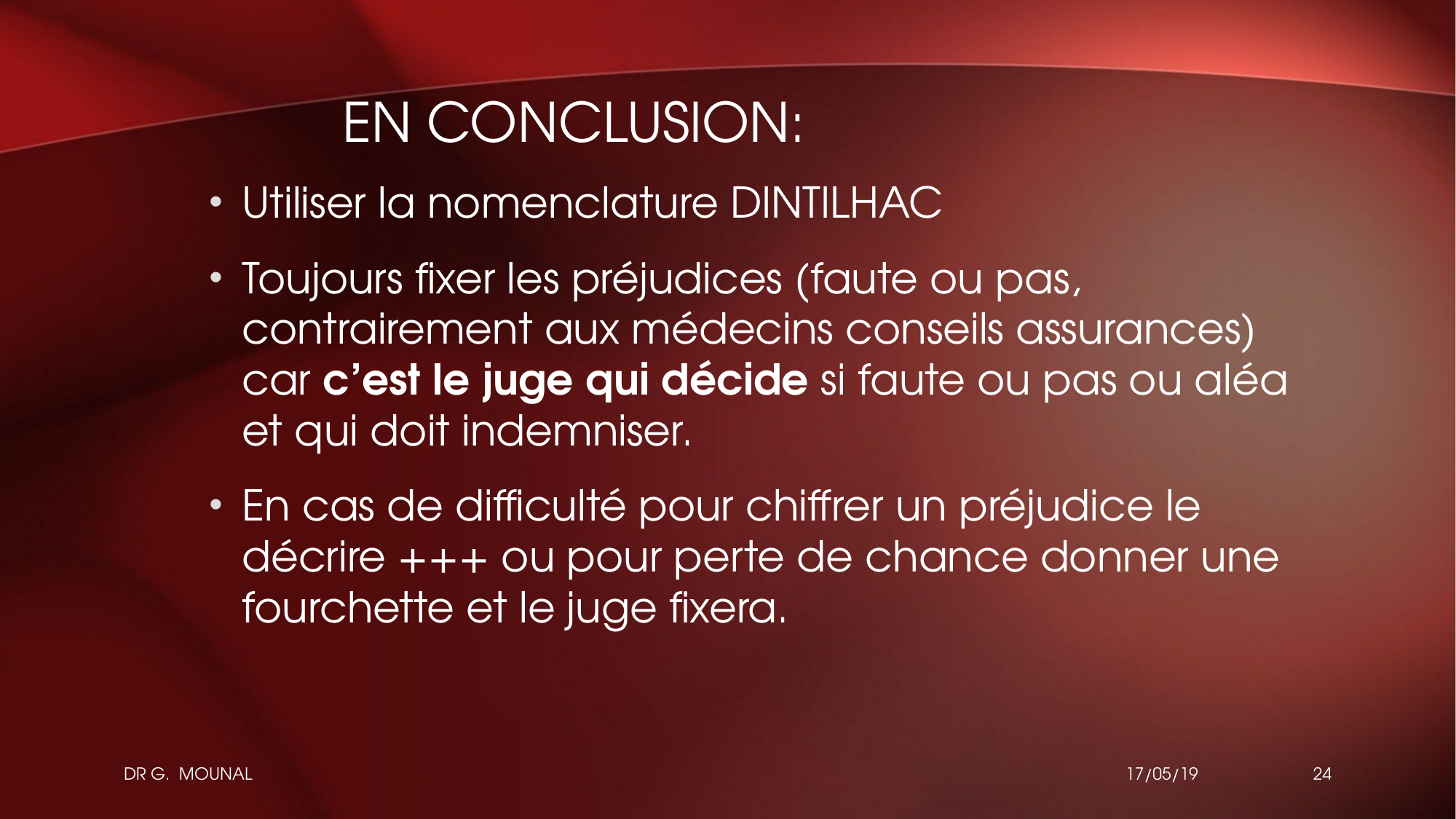

# EN CONCLUSION:
Utiliser la nomenclature DINTILHAC
Toujours fixer les préjudices (faute ou pas, contrairement aux médecins conseils assurances) car c’est le juge qui décide si faute ou pas ou aléa et qui doit indemniser.
En cas de difficulté pour chiffrer un préjudice le décrire +++ ou pour perte de chance donner une fourchette et le juge fixera.
DR G.  MOUNAL
17/05/19
24